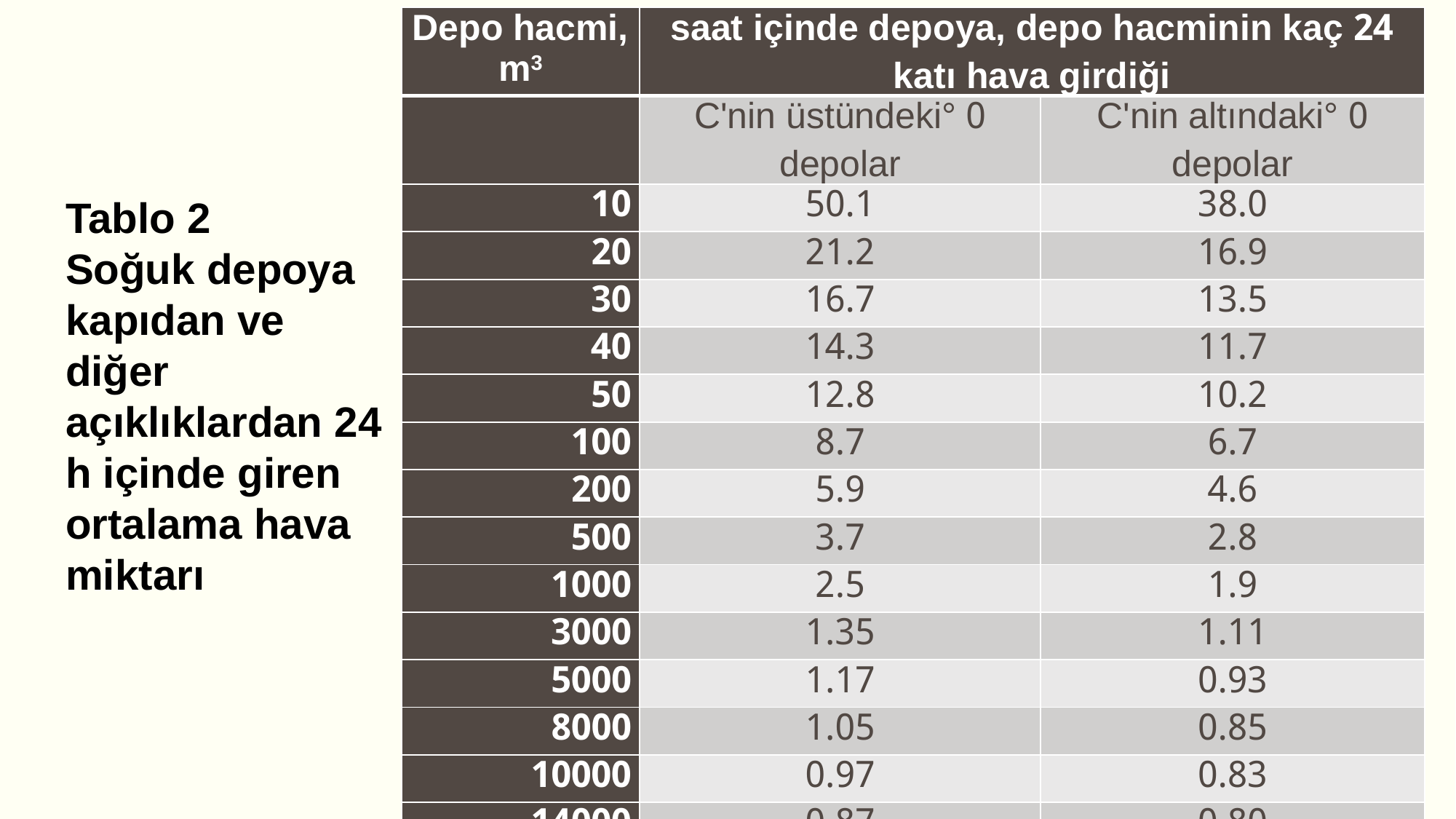

| Depo hacmi, m3 | 24 saat içinde depoya, depo hacminin kaç katı hava girdiği |  |
| --- | --- | --- |
|  | 0 °C'nin üstündeki depolar | 0 °C'nin altındaki depolar |
| 10 | 50.1 | 38.0 |
| 20 | 21.2 | 16.9 |
| 30 | 16.7 | 13.5 |
| 40 | 14.3 | 11.7 |
| 50 | 12.8 | 10.2 |
| 100 | 8.7 | 6.7 |
| 200 | 5.9 | 4.6 |
| 500 | 3.7 | 2.8 |
| 1000 | 2.5 | 1.9 |
| 3000 | 1.35 | 1.11 |
| 5000 | 1.17 | 0.93 |
| 8000 | 1.05 | 0.85 |
| 10000 | 0.97 | 0.83 |
| 14000 | 0.87 | 0.80 |

Tablo 2
Soğuk depoya kapıdan ve diğer açıklıklardan 24 h içinde giren ortalama hava miktarı